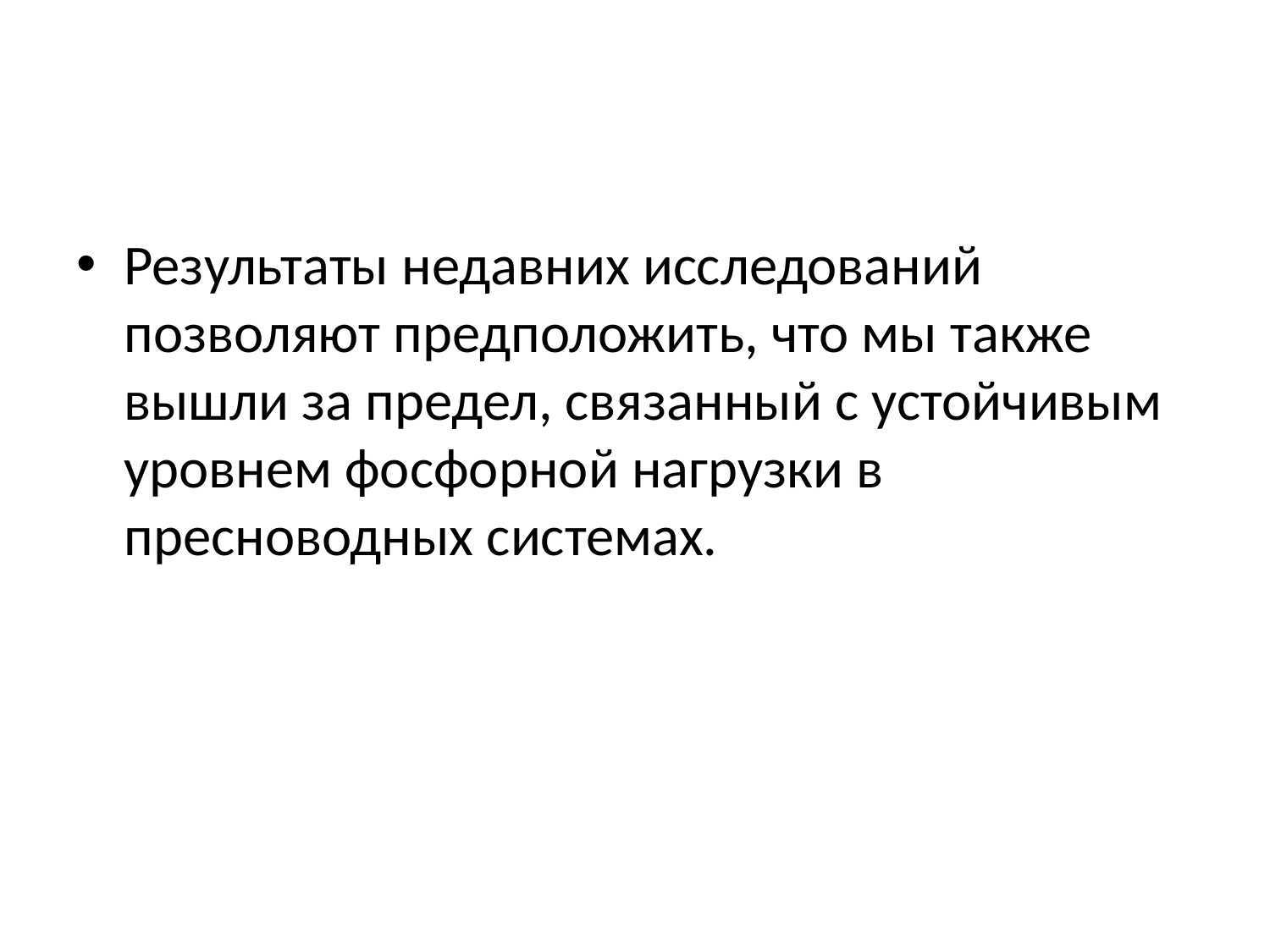

#
Результаты недавних исследований позволяют предположить, что мы также вышли за предел, связанный с устойчивым уровнем фосфорной нагрузки в пресноводных системах.